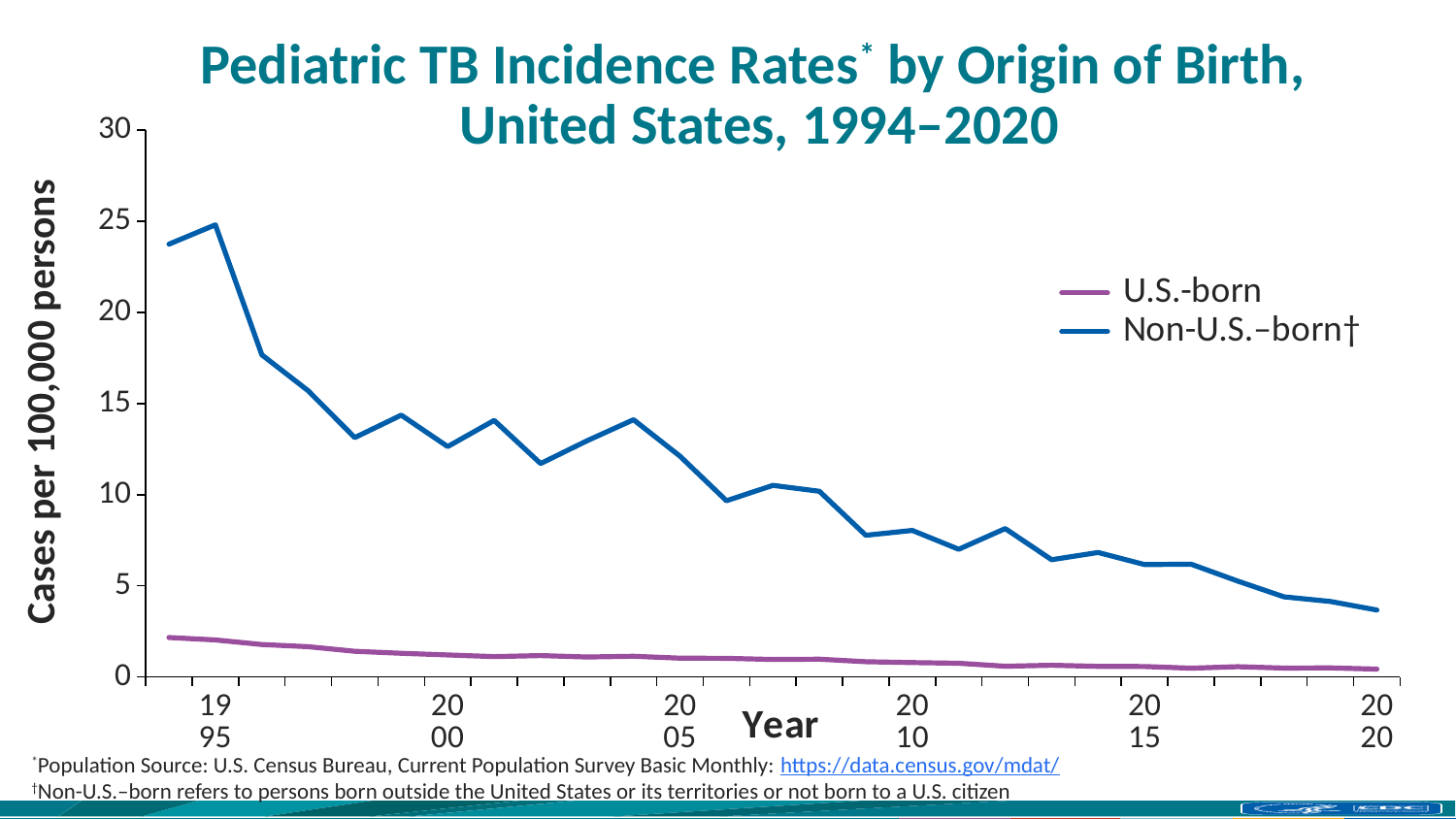

# Pediatric TB Incidence Rates* by Origin of Birth, United States, 1994–2020

### Chart

| Category |  U.S.-born |  Non-U.S.–born† |
|---|---|---|
|  | 2.1632967975961654 | 23.7486433741285 |
| 1995 | 2.0322251316912023 | 24.811785387193886 |
|  | 1.7806659697615363 | 17.676625063534196 |
|  | 1.661929446420823 | 15.701842258307888 |
|  | 1.4104779486533543 | 13.135229253706951 |
|  | 1.2986600590202397 | 14.370263135484969 |
| 2000 | 1.2077026382212668 | 12.639772366518123 |
|  | 1.116553718592665 | 14.081797188076587 |
|  | 1.1729621517335997 | 11.70994192805599 |
|  | 1.0966388191010568 | 12.962630999674248 |
|  | 1.1352172762531358 | 14.118410057496352 |
| 2005 | 1.0318233914737436 | 12.112938256282966 |
|  | 1.0237642470231878 | 9.668789196104479 |
|  | 0.959585665515713 | 10.513330903585747 |
|  | 0.9762201387897914 | 10.18763730213386 |
|  | 0.8375987491233273 | 7.773985389138209 |
| 2010 | 0.7918508672473287 | 8.040346044123977 |
|  | 0.7516789948079302 | 7.006864410803774 |
|  | 0.5884946471703882 | 8.141972223394323 |
|  | 0.6420687117731703 | 6.434671037095235 |
|  | 0.5845730760904069 | 6.830021080767768 |
| 2015 | 0.5738188887507786 | 6.167631284199516 |
|  | 0.48193030950710325 | 6.189317116096882 |
|  | 0.5643883744308612 | 5.264735857118394 |
|  | 0.49036672870538517 | 4.397984769195879 |
|  | 0.49708895883648746 | 4.143741276147433 |
| 2020 | 0.43344763893647853 | 3.6724029990125313 |
 Cases per 100,000 persons
*Population Source: U.S. Census Bureau, Current Population Survey Basic Monthly: https://data.census.gov/mdat/
†Non-U.S.–born refers to persons born outside the United States or its territories or not born to a U.S. citizen